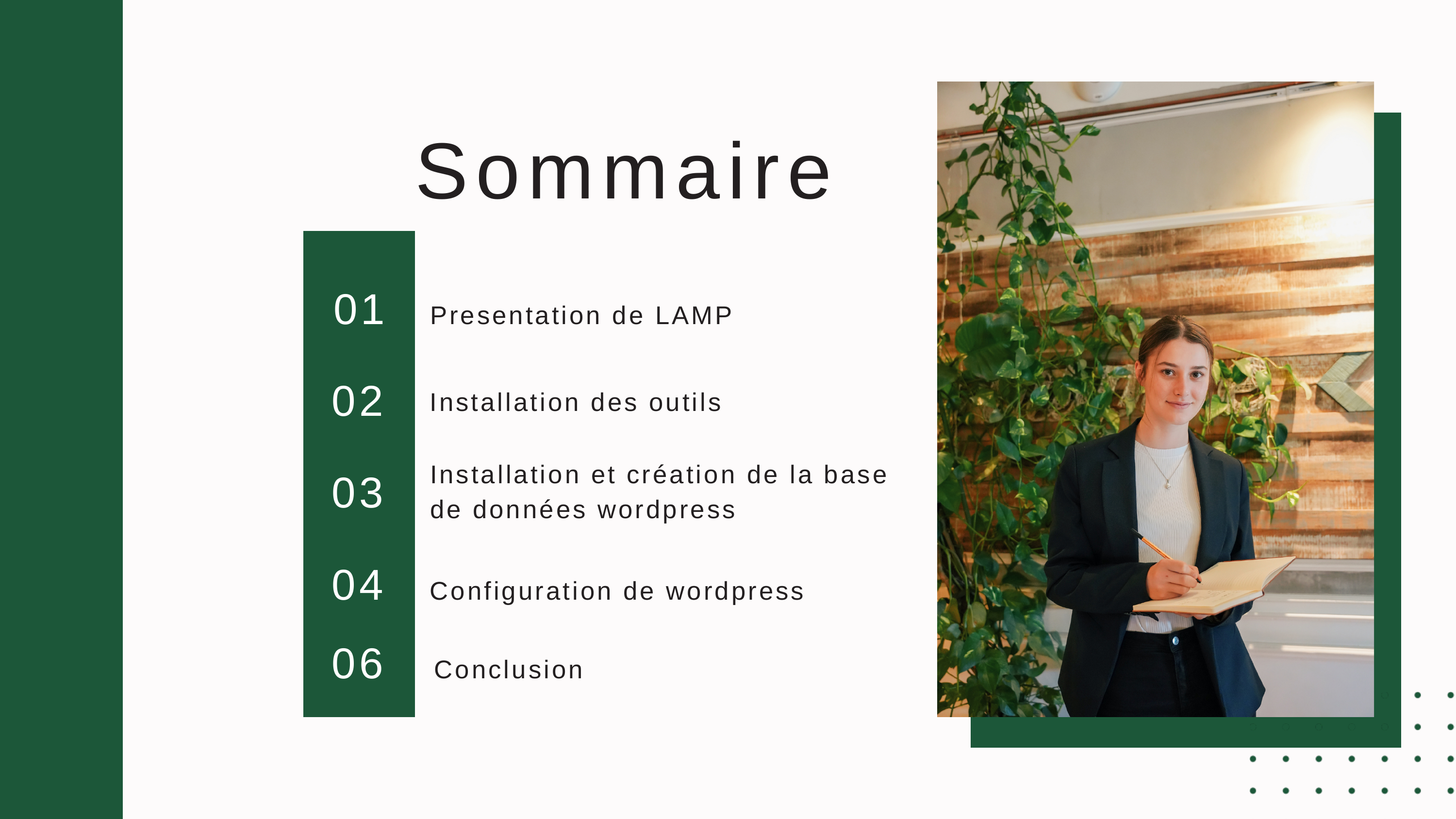

Sommaire

01
Presentation de LAMP
02
Installation des outils
Installation et création de la base de données wordpress
03
04
Configuration de wordpress
06
Conclusion